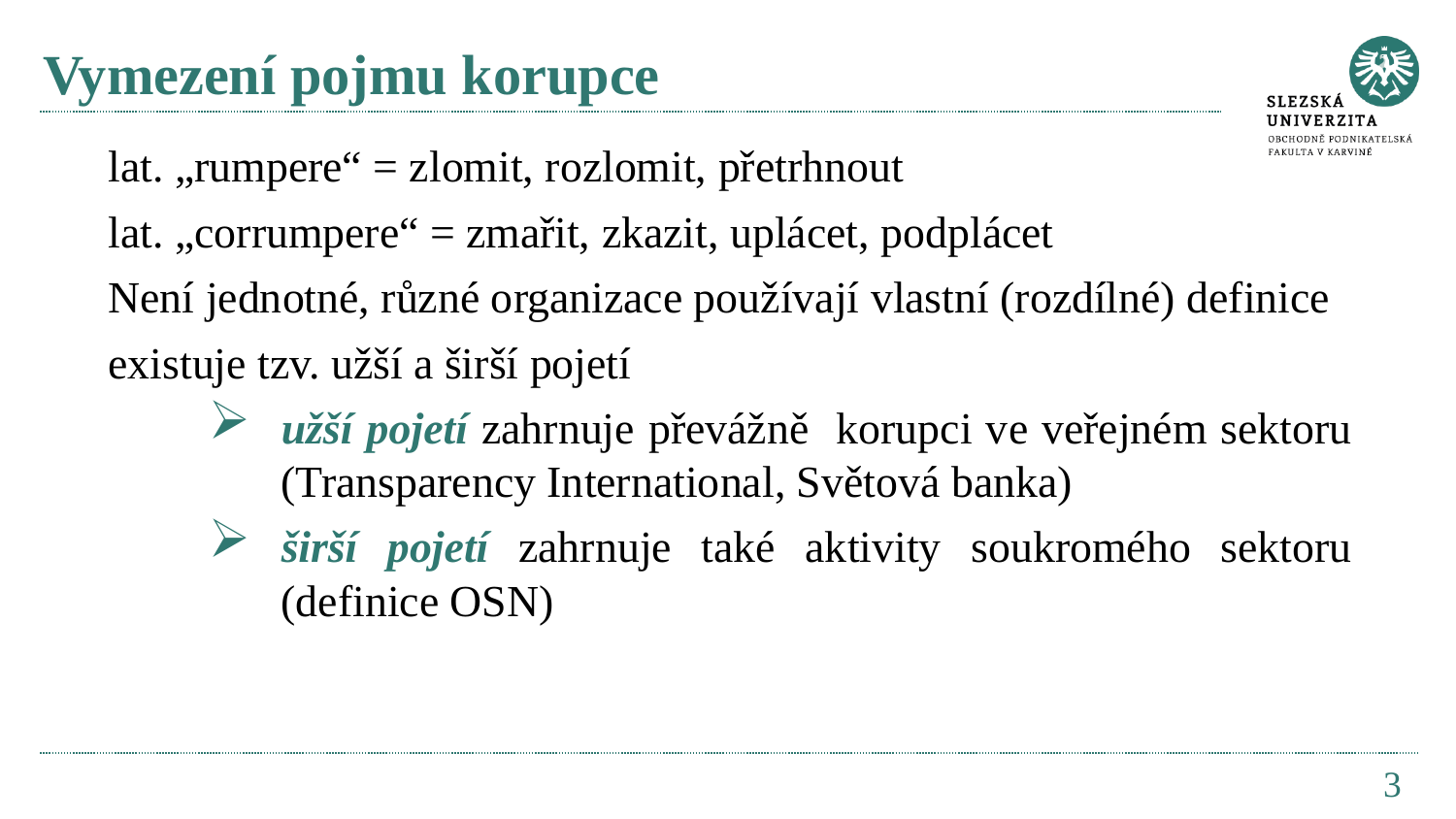

# Vymezení pojmu korupce
lat. „rumpere“ = zlomit, rozlomit, přetrhnout
lat. „corrumpere“ = zmařit, zkazit, uplácet, podplácet
Není jednotné, různé organizace používají vlastní (rozdílné) definice
existuje tzv. užší a širší pojetí
užší pojetí zahrnuje převážně  korupci ve veřejném sektoru (Transparency International, Světová banka)
širší pojetí zahrnuje také aktivity soukromého sektoru (definice OSN)

3